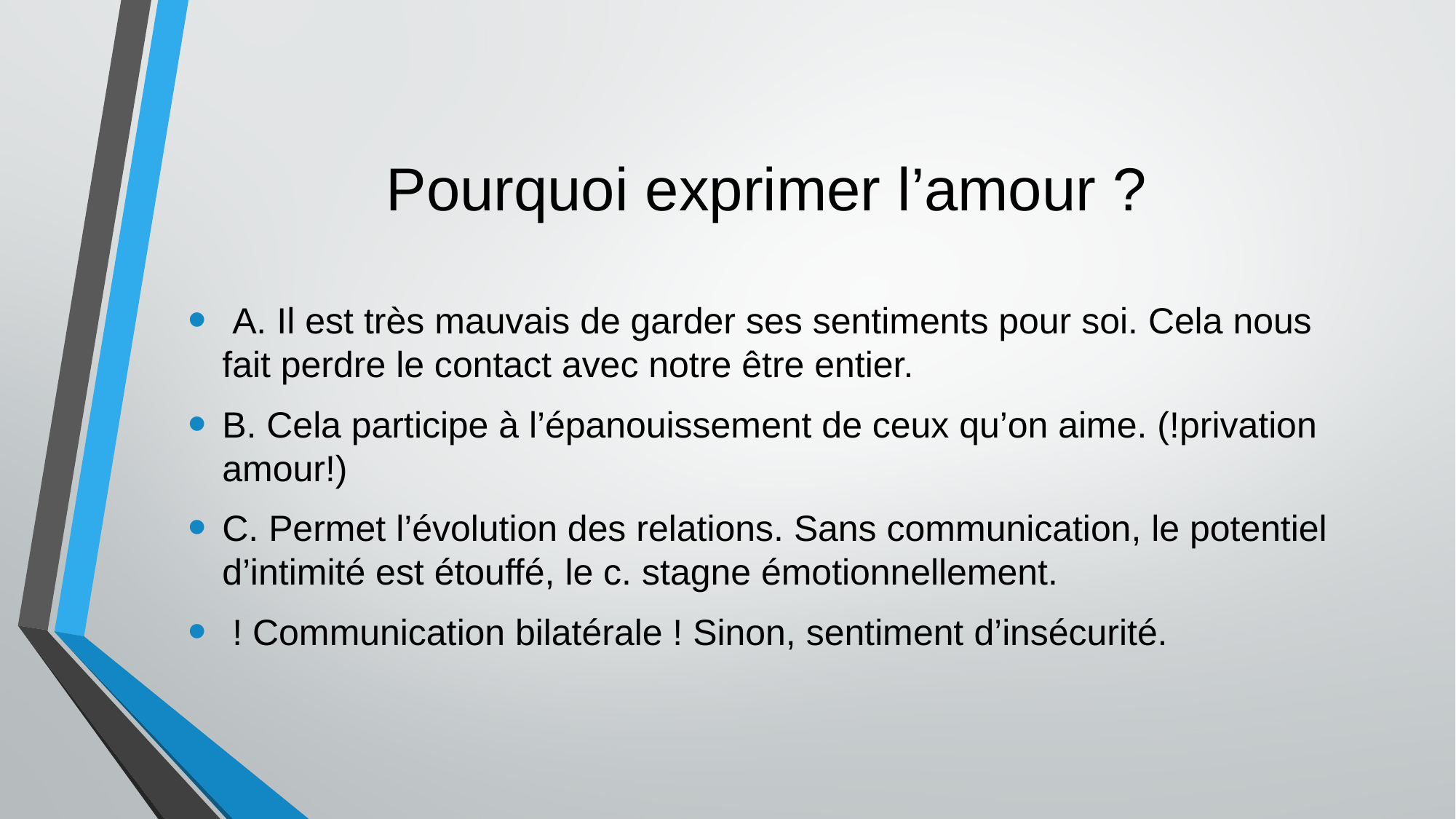

# Pourquoi exprimer l’amour ?
 A. Il est très mauvais de garder ses sentiments pour soi. Cela nous fait perdre le contact avec notre être entier.
B. Cela participe à l’épanouissement de ceux qu’on aime. (!privation amour!)
C. Permet l’évolution des relations. Sans communication, le potentiel d’intimité est étouffé, le c. stagne émotionnellement.
 ! Communication bilatérale ! Sinon, sentiment d’insécurité.